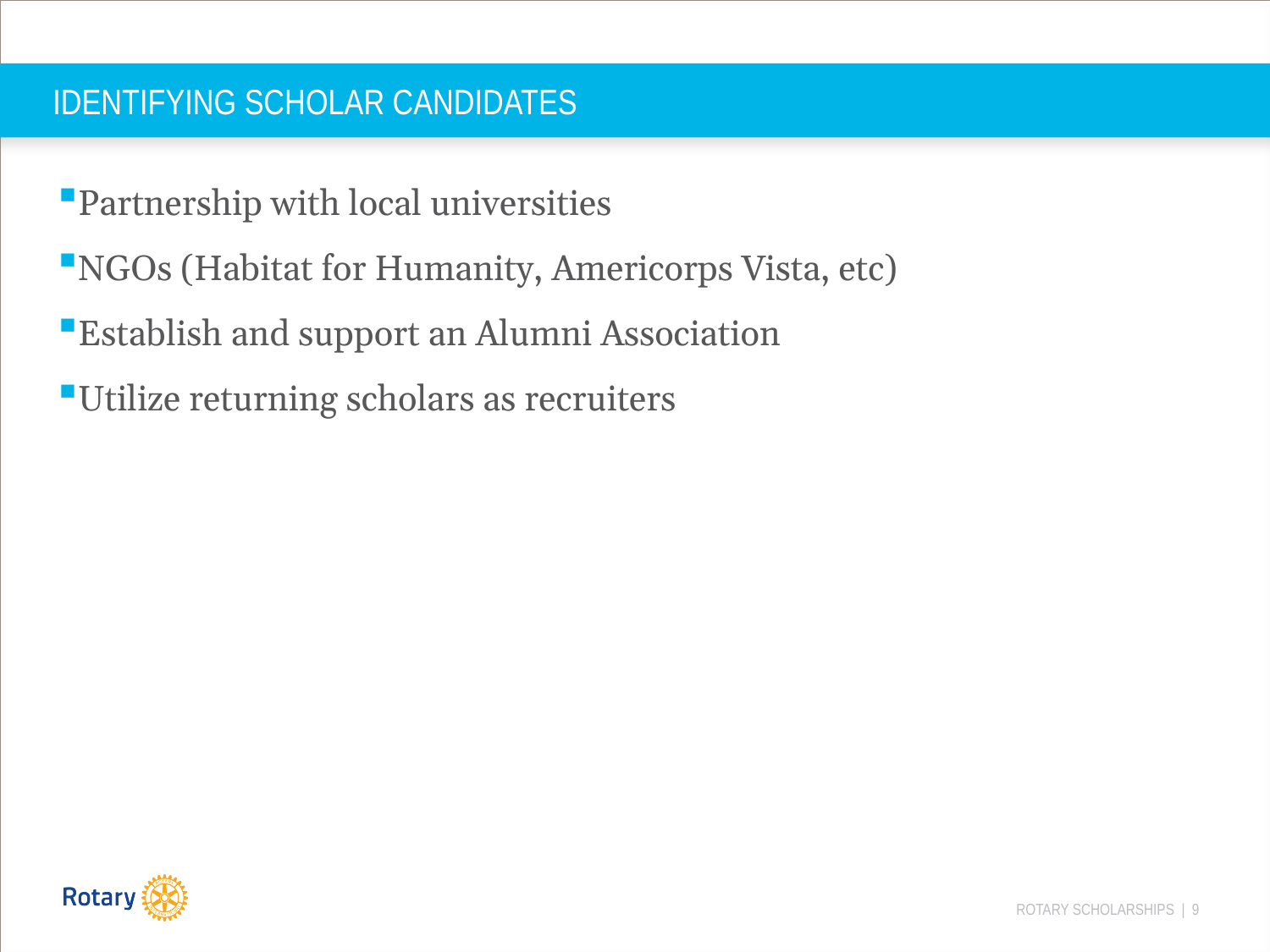

# IDENTIFYING SCHOLAR CANDIDATES
Partnership with local universities
NGOs (Habitat for Humanity, Americorps Vista, etc)
Establish and support an Alumni Association
Utilize returning scholars as recruiters